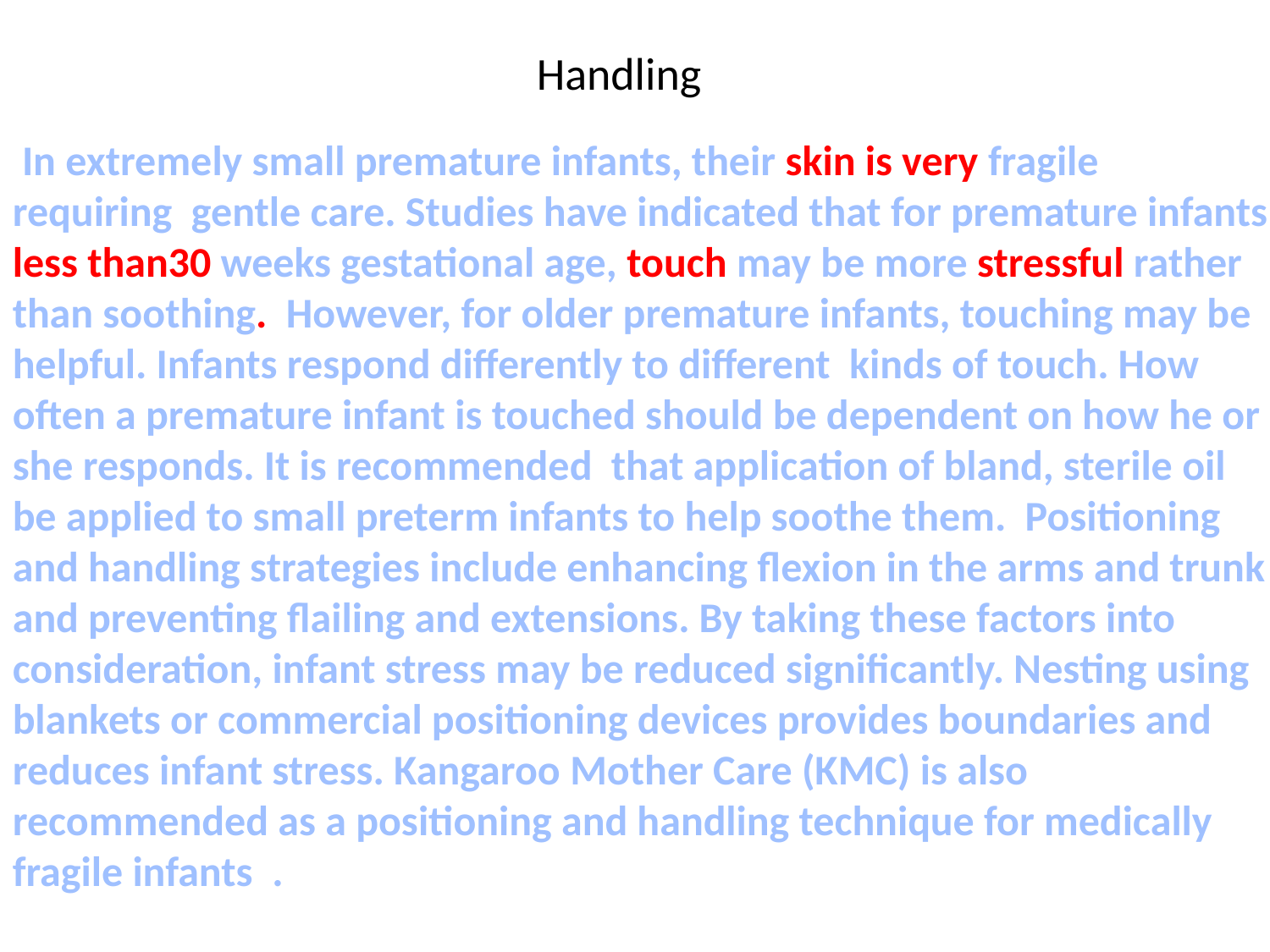

# Handling
 In extremely small premature infants, their skin is very fragile requiring  gentle care. Studies have indicated that for premature infants less than30 weeks gestational age, touch may be more stressful rather than soothing.  However, for older premature infants, touching may be helpful. Infants respond differently to different  kinds of touch. How often a premature infant is touched should be dependent on how he or she responds. It is recommended  that application of bland, sterile oil be applied to small preterm infants to help soothe them.  Positioning and handling strategies include enhancing flexion in the arms and trunk and preventing flailing and extensions. By taking these factors into consideration, infant stress may be reduced significantly. Nesting using blankets or commercial positioning devices provides boundaries and reduces infant stress. Kangaroo Mother Care (KMC) is also recommended as a positioning and handling technique for medically fragile infants  .